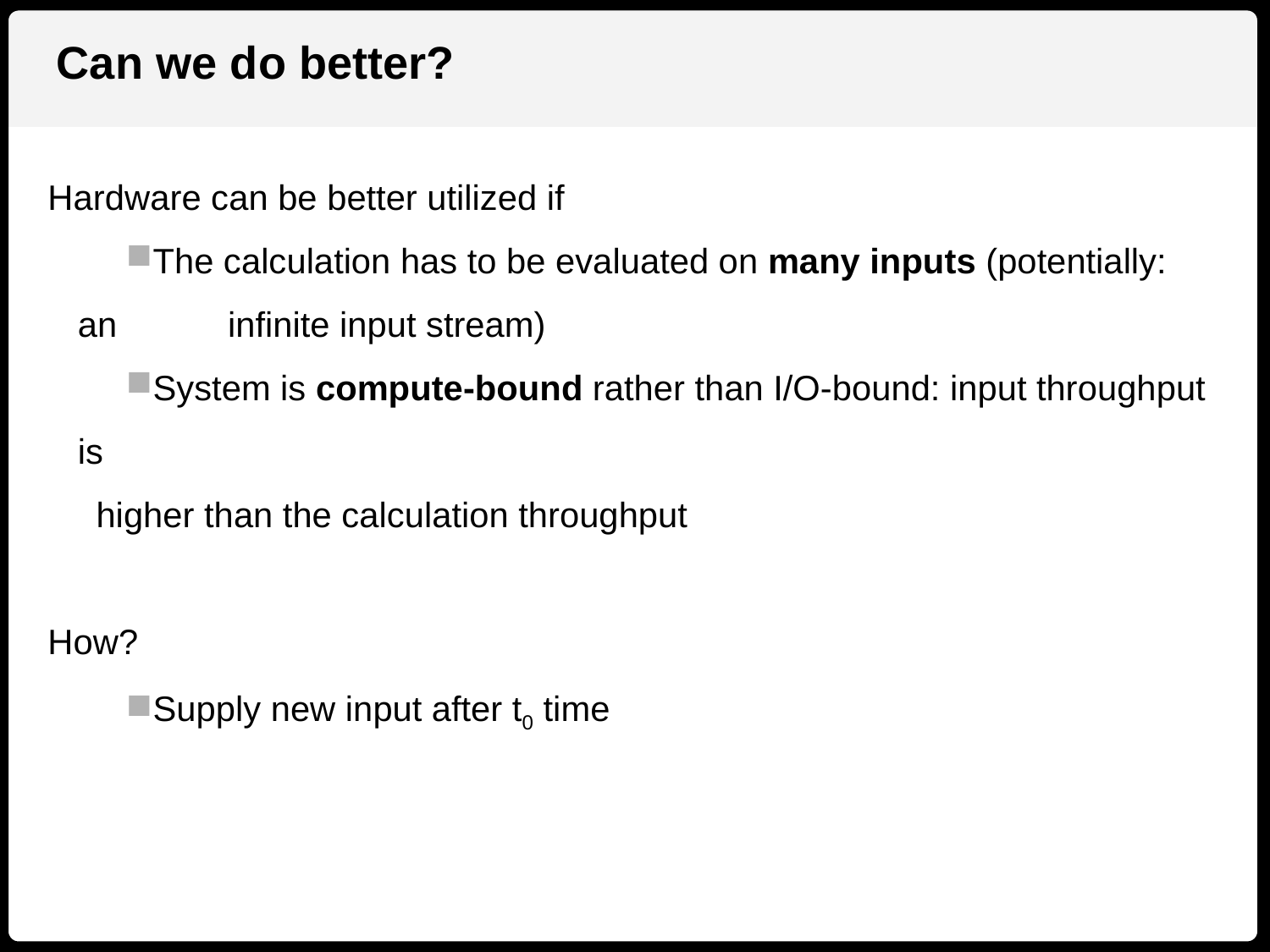

Can we do better?
Hardware can be better utilized if
The calculation has to be evaluated on many inputs (potentially: an 	infinite input stream)
System is compute-bound rather than I/O-bound: input throughput is
	higher than the calculation throughput

How?
Supply new input after t0 time